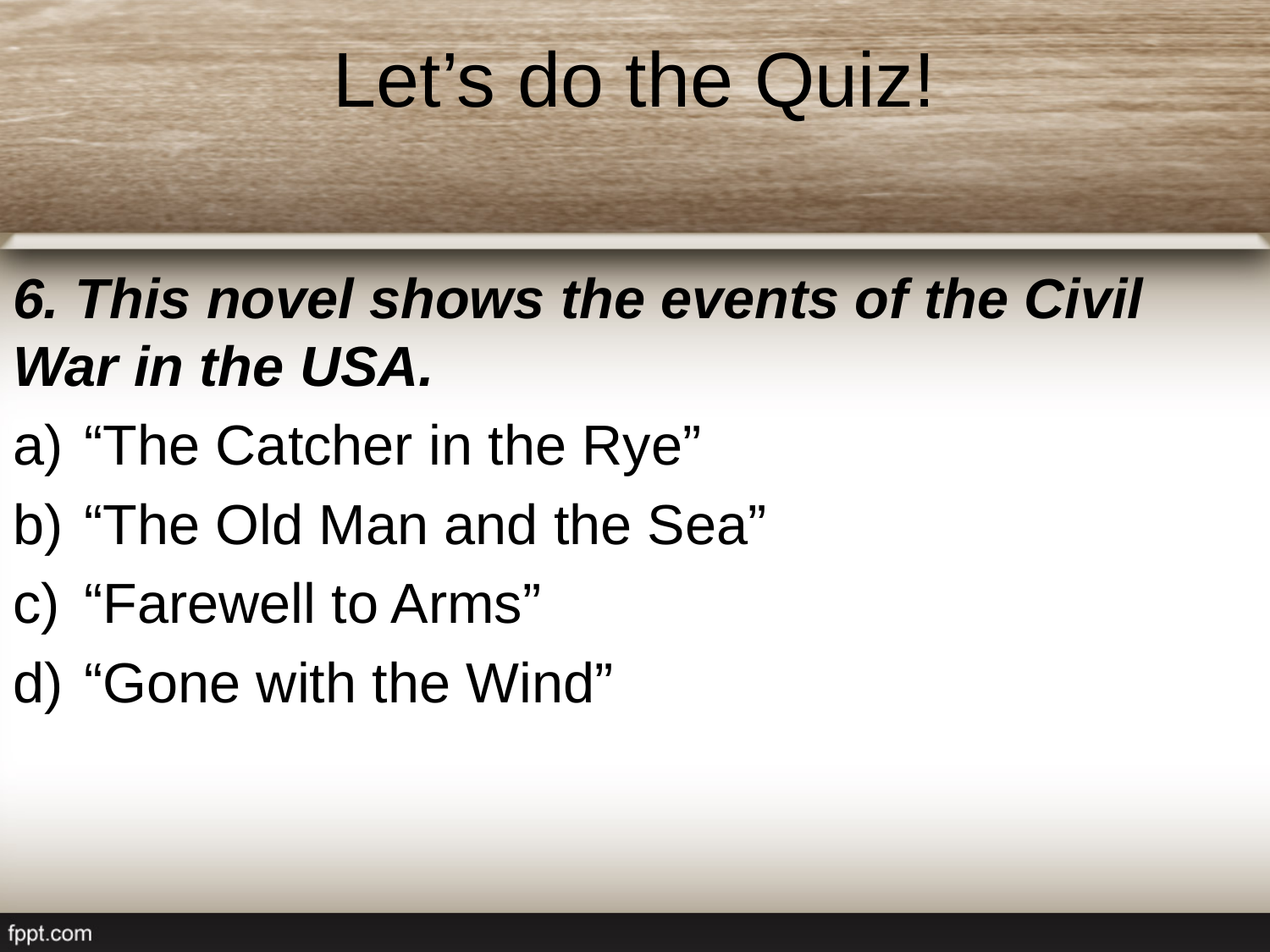

# Let’s do the Quiz!
6. This novel shows the events of the Civil War in the USA.
“The Catcher in the Rye”
“The Old Man and the Sea”
“Farewell to Arms”
“Gone with the Wind”